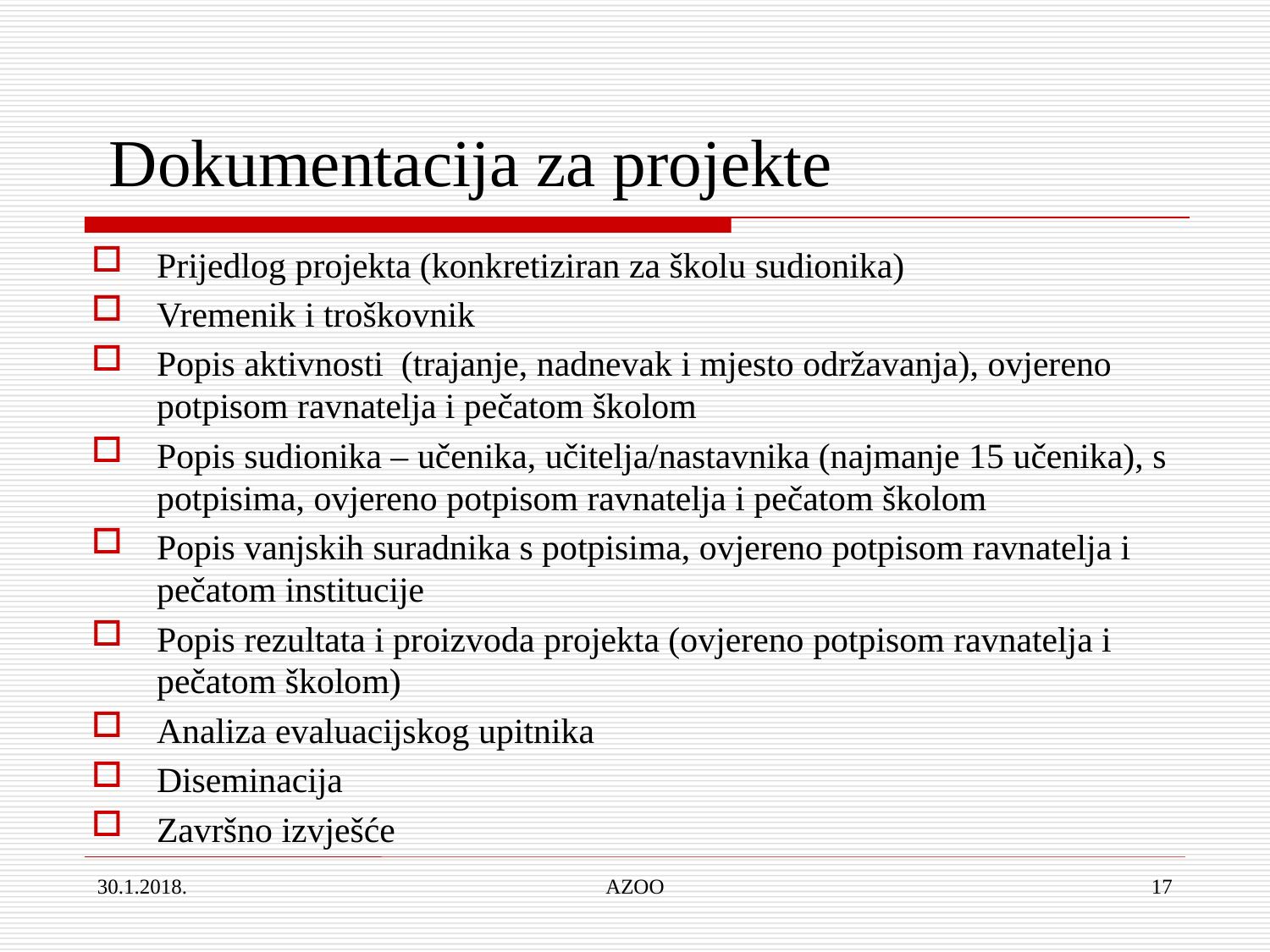

# Dokumentacija za projekte
Prijedlog projekta (konkretiziran za školu sudionika)
Vremenik i troškovnik
Popis aktivnosti  (trajanje, nadnevak i mjesto održavanja), ovjereno potpisom ravnatelja i pečatom školom
Popis sudionika – učenika, učitelja/nastavnika (najmanje 15 učenika), s potpisima, ovjereno potpisom ravnatelja i pečatom školom
Popis vanjskih suradnika s potpisima, ovjereno potpisom ravnatelja i pečatom institucije
Popis rezultata i proizvoda projekta (ovjereno potpisom ravnatelja i pečatom školom)
Analiza evaluacijskog upitnika
Diseminacija
Završno izvješće
30.1.2018.
AZOO
17